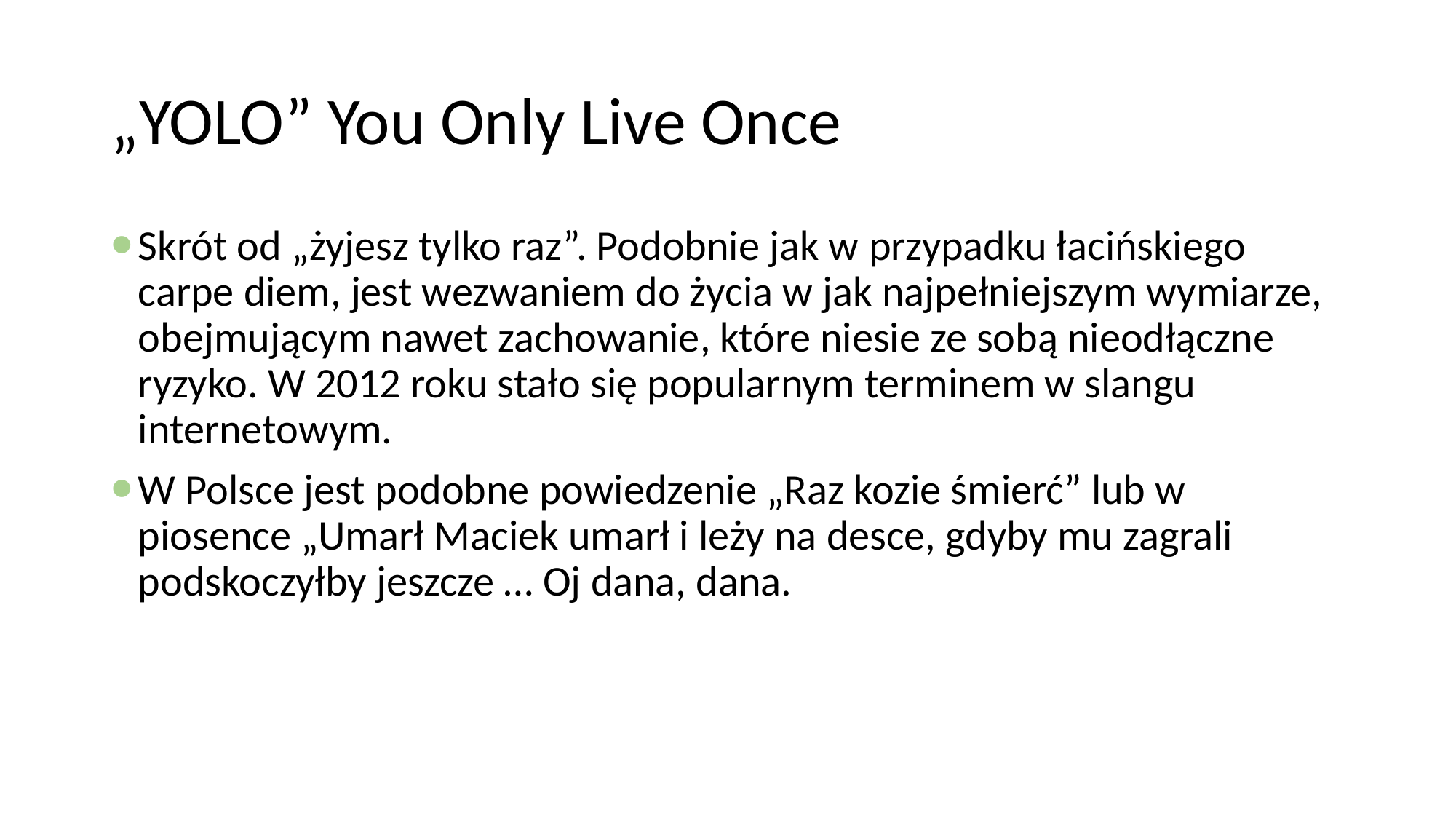

# „YOLO” You Only Live Once
Skrót od „żyjesz tylko raz”. Podobnie jak w przypadku łacińskiego carpe diem, jest wezwaniem do życia w jak najpełniejszym wymiarze, obejmującym nawet zachowanie, które niesie ze sobą nieodłączne ryzyko. W 2012 roku stało się popularnym terminem w slangu internetowym.
W Polsce jest podobne powiedzenie „Raz kozie śmierć” lub w piosence „Umarł Maciek umarł i leży na desce, gdyby mu zagrali podskoczyłby jeszcze … Oj dana, dana.